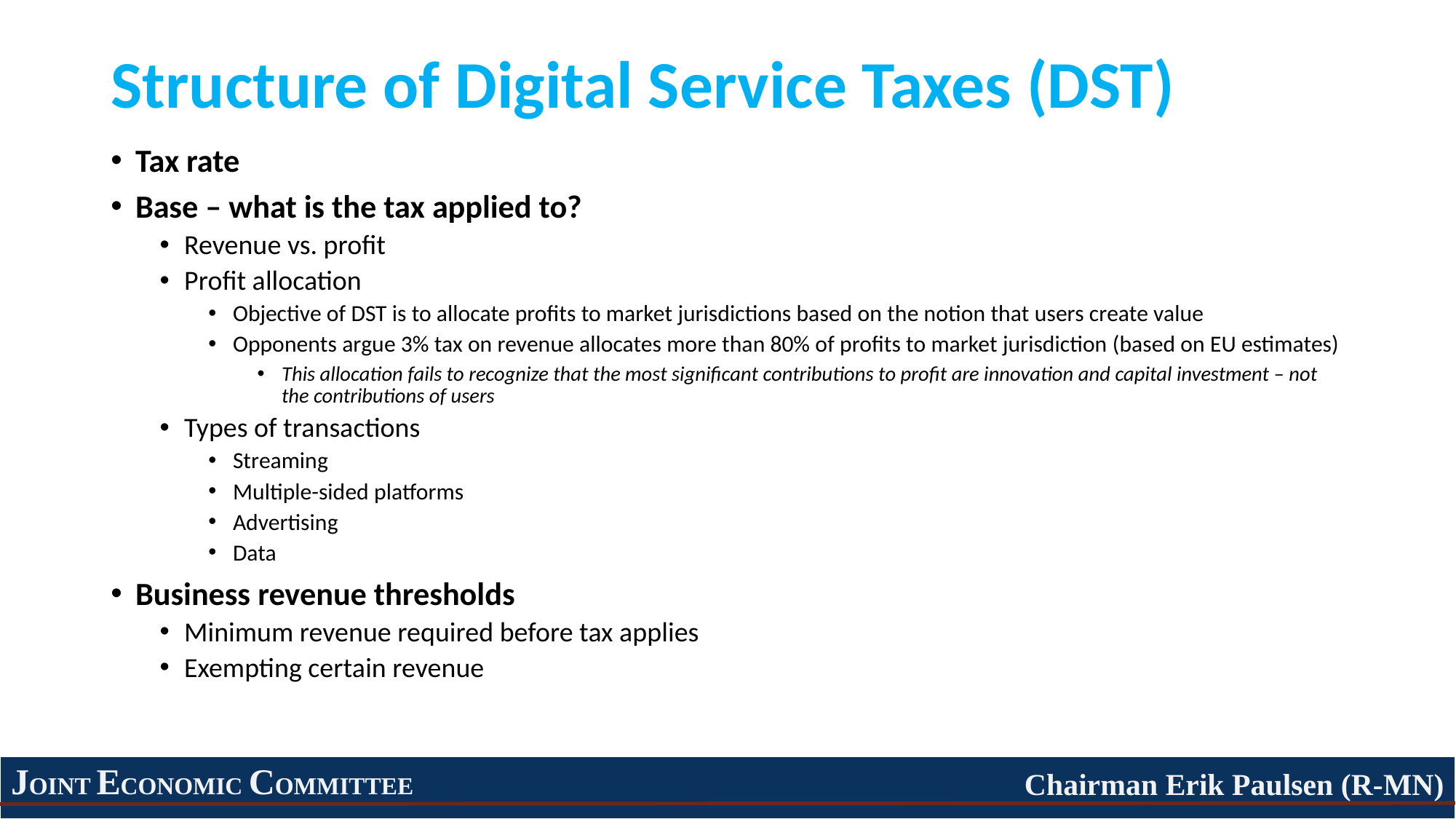

# Structure of Digital Service Taxes (DST)
Tax rate
Base – what is the tax applied to?
Revenue vs. profit
Profit allocation
Objective of DST is to allocate profits to market jurisdictions based on the notion that users create value
Opponents argue 3% tax on revenue allocates more than 80% of profits to market jurisdiction (based on EU estimates)
This allocation fails to recognize that the most significant contributions to profit are innovation and capital investment – not the contributions of users
Types of transactions
Streaming
Multiple-sided platforms
Advertising
Data
Business revenue thresholds
Minimum revenue required before tax applies
Exempting certain revenue
JOINT ECONOMIC COMMITTEE

Chairman Erik Paulsen (R-MN)